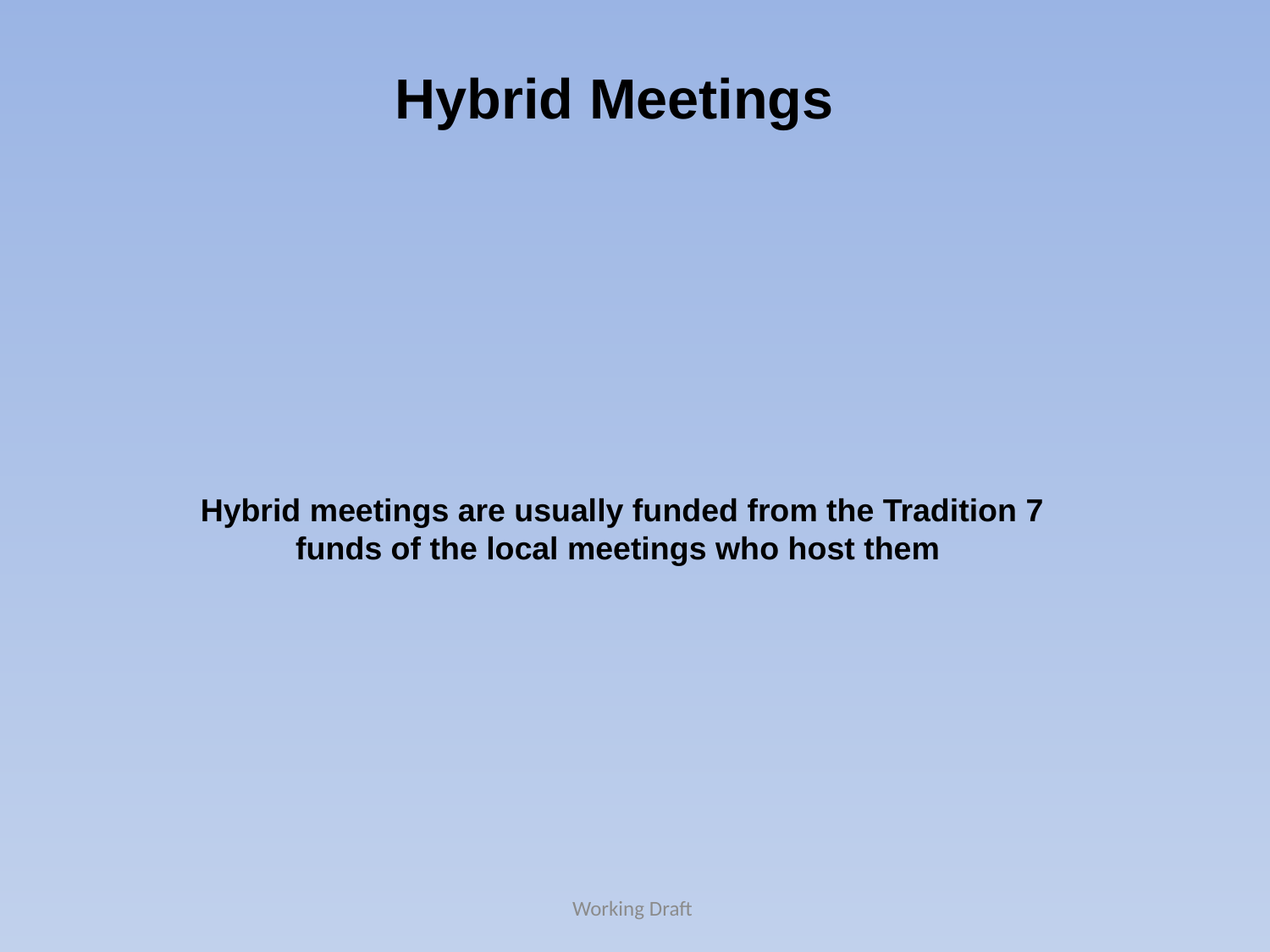

Hybrid Meetings

Hybrid meetings are usually funded from the Tradition 7 funds of the local meetings who host them
Working Draft